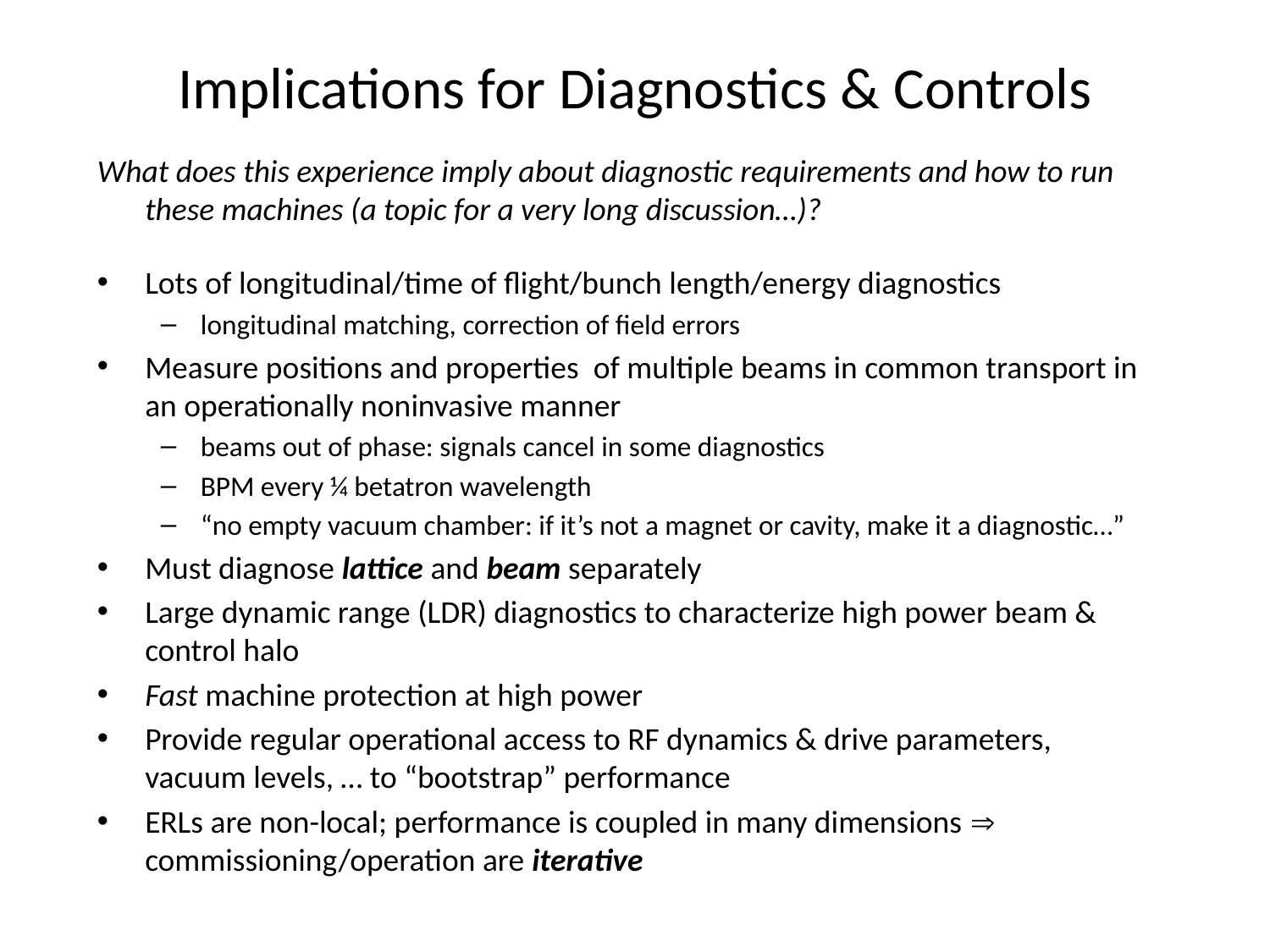

# Implications for Diagnostics & Controls
What does this experience imply about diagnostic requirements and how to run these machines (a topic for a very long discussion…)?

Lots of longitudinal/time of flight/bunch length/energy diagnostics
longitudinal matching, correction of field errors
Measure positions and properties  of multiple beams in common transport in an operationally noninvasive manner
beams out of phase: signals cancel in some diagnostics
BPM every ¼ betatron wavelength
“no empty vacuum chamber: if it’s not a magnet or cavity, make it a diagnostic…”
Must diagnose lattice and beam separately
Large dynamic range (LDR) diagnostics to characterize high power beam & control halo
Fast machine protection at high power
Provide regular operational access to RF dynamics & drive parameters, vacuum levels, … to “bootstrap” performance
ERLs are non-local; performance is coupled in many dimensions ⇒ commissioning/operation are iterative